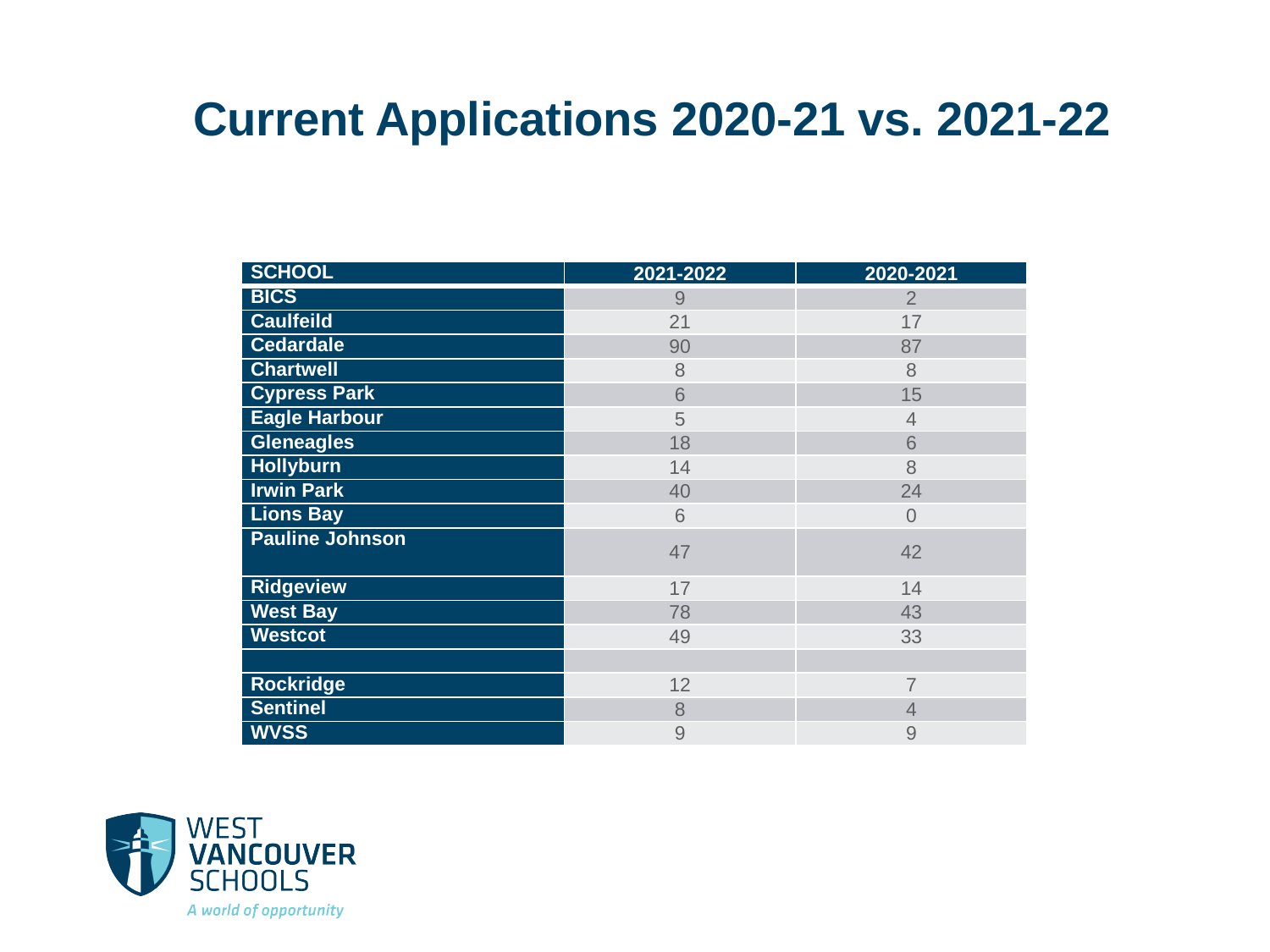

# Current Applications 2020-21 vs. 2021-22
| SCHOOL | 2021-2022 | 2020-2021 |
| --- | --- | --- |
| BICS | 9 | 2 |
| Caulfeild | 21 | 17 |
| Cedardale | 90 | 87 |
| Chartwell | 8 | 8 |
| Cypress Park | 6 | 15 |
| Eagle Harbour | 5 | 4 |
| Gleneagles | 18 | 6 |
| Hollyburn | 14 | 8 |
| Irwin Park | 40 | 24 |
| Lions Bay | 6 | 0 |
| Pauline Johnson | 47 | 42 |
| Ridgeview | 17 | 14 |
| West Bay | 78 | 43 |
| Westcot | 49 | 33 |
|  |  |  |
| Rockridge | 12 | 7 |
| Sentinel | 8 | 4 |
| WVSS | 9 | 9 |